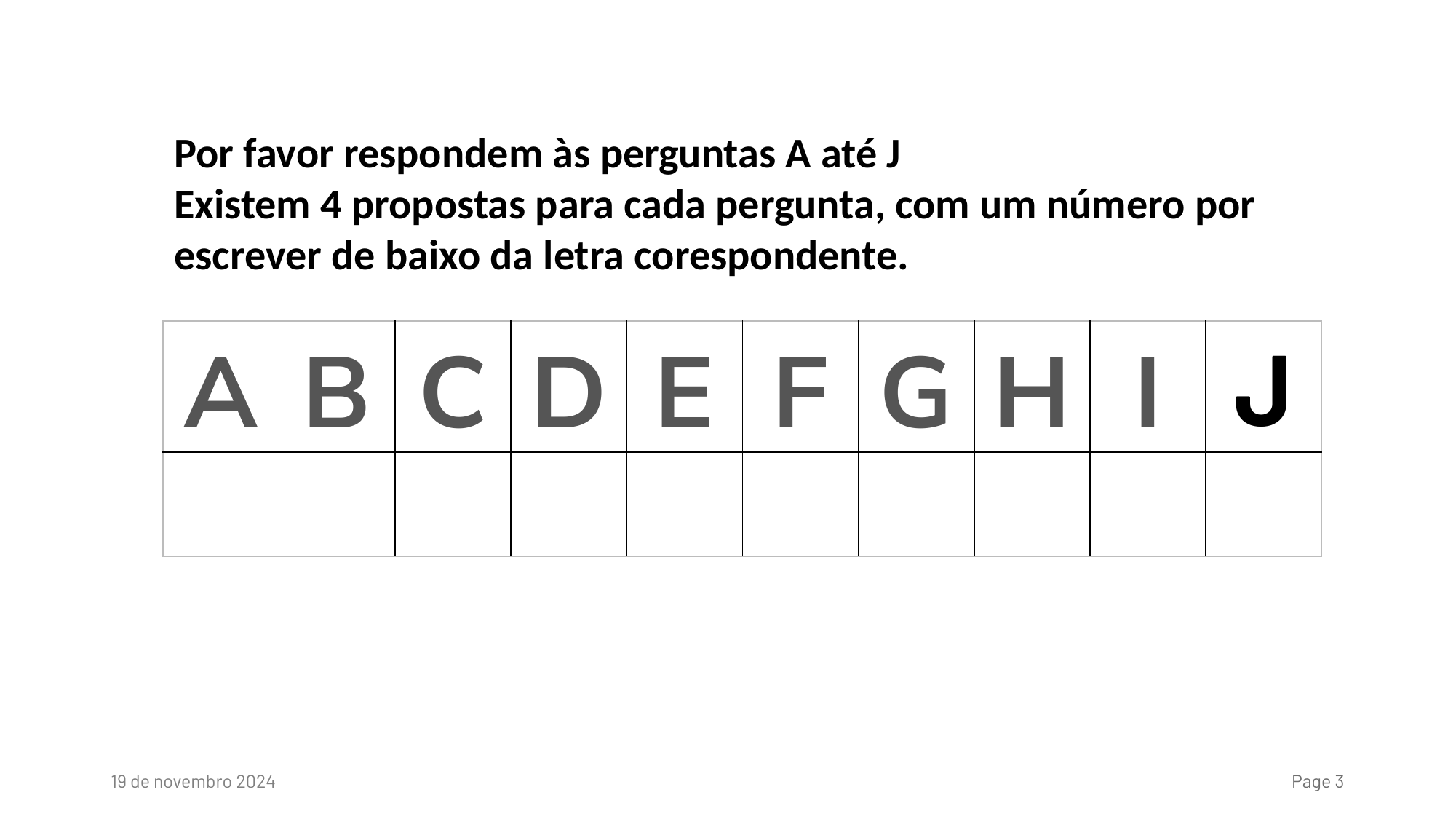

Por favor respondem às perguntas A até J
Existem 4 propostas para cada pergunta, com um número por escrever de baixo da letra corespondente.
| A | B | C | D | E | F | G | H | I | J |
| --- | --- | --- | --- | --- | --- | --- | --- | --- | --- |
|  |  |  |  |  |  |  |  |  |  |
19 de novembro 2024
Page 3